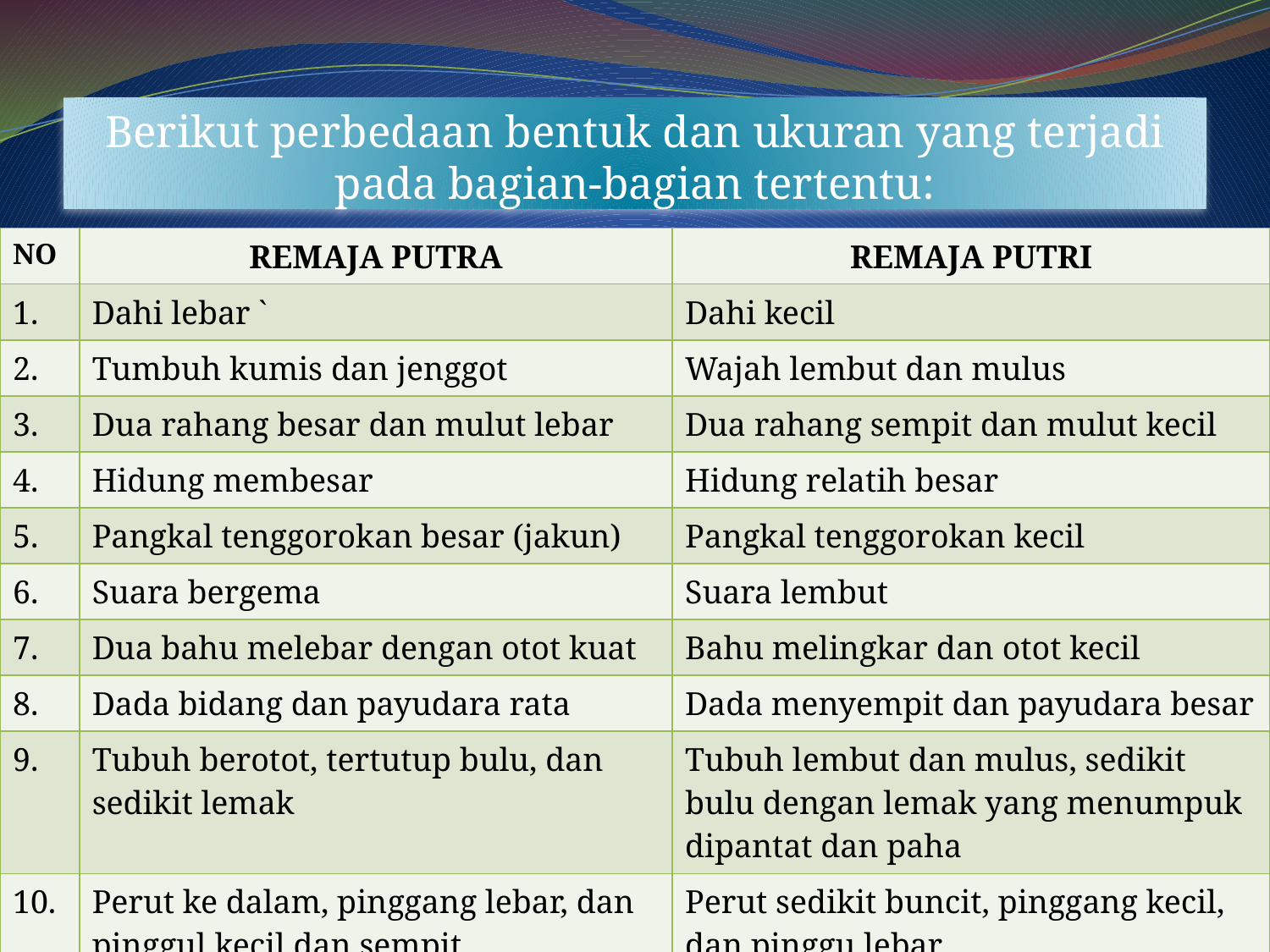

# Berikut perbedaan bentuk dan ukuran yang terjadi pada bagian-bagian tertentu:
| NO | REMAJA PUTRA | REMAJA PUTRI |
| --- | --- | --- |
| 1. | Dahi lebar ` | Dahi kecil |
| 2. | Tumbuh kumis dan jenggot | Wajah lembut dan mulus |
| 3. | Dua rahang besar dan mulut lebar | Dua rahang sempit dan mulut kecil |
| 4. | Hidung membesar | Hidung relatih besar |
| 5. | Pangkal tenggorokan besar (jakun) | Pangkal tenggorokan kecil |
| 6. | Suara bergema | Suara lembut |
| 7. | Dua bahu melebar dengan otot kuat | Bahu melingkar dan otot kecil |
| 8. | Dada bidang dan payudara rata | Dada menyempit dan payudara besar |
| 9. | Tubuh berotot, tertutup bulu, dan sedikit lemak | Tubuh lembut dan mulus, sedikit bulu dengan lemak yang menumpuk dipantat dan paha |
| 10. | Perut ke dalam, pinggang lebar, dan pinggul kecil dan sempit | Perut sedikit buncit, pinggang kecil, dan pinggu lebar |
| 11. | Pantat kecil, menjorok ke dalam, lebih kecil dari dua bahu | Pantat besar dan berisi, lebih lebar dari bahu |
| 12. | Dua paha berotot, terdapat jarak diantara keduanya | Dua paha lembut, berlemak, dan saling menempel |
| 13. | Bulu kemaluan lebat | Bulu kemaluan hanya di daerah segitiga |
| 14. | Betis panjang dengan bulu yang lebat | Betis pendek dengan bulu yang halus |